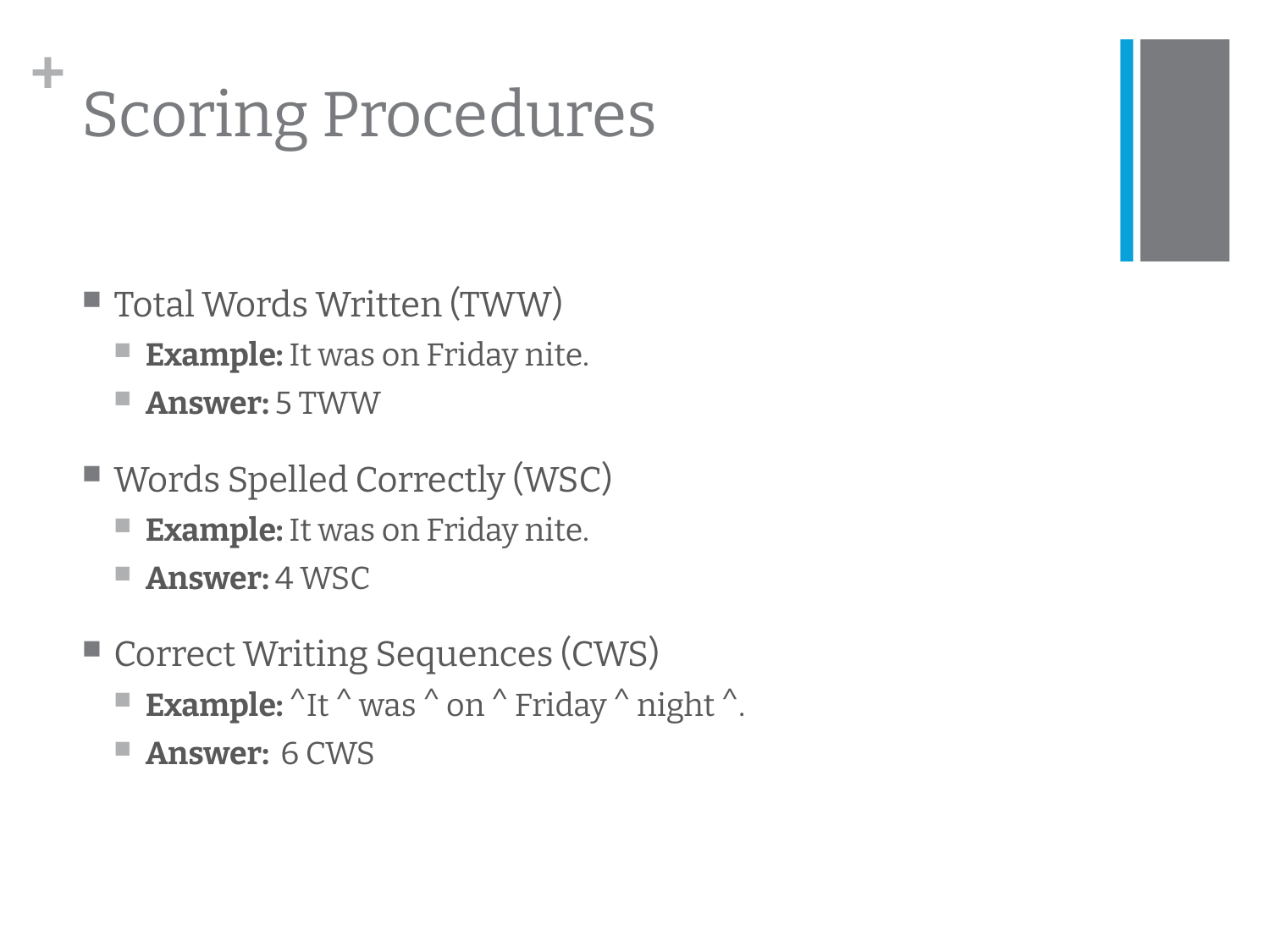

# Scoring Procedures
Total Words Written (TWW)
Example: It was on Friday nite.
Answer: 5 TWW
Words Spelled Correctly (WSC)
Example: It was on Friday nite.
Answer: 4 WSC
Correct Writing Sequences (CWS)
Example: ^It ^ was ^ on ^ Friday ^ night ^.
Answer:  6 CWS